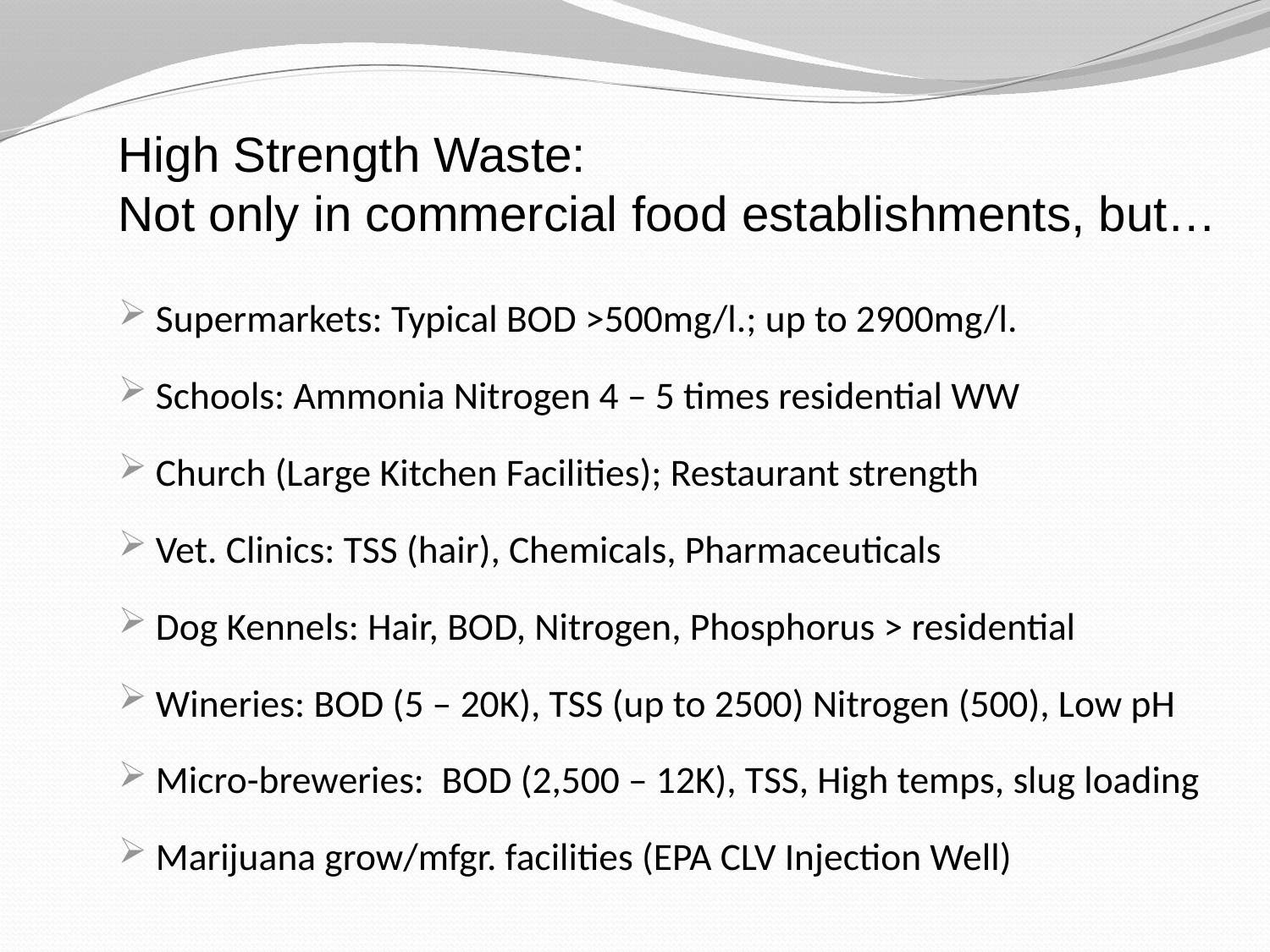

High Strength Waste:
Not only in commercial food establishments, but…
Supermarkets: Typical BOD >500mg/l.; up to 2900mg/l.
Schools: Ammonia Nitrogen 4 – 5 times residential WW
Church (Large Kitchen Facilities); Restaurant strength
Vet. Clinics: TSS (hair), Chemicals, Pharmaceuticals
Dog Kennels: Hair, BOD, Nitrogen, Phosphorus > residential
Wineries: BOD (5 – 20K), TSS (up to 2500) Nitrogen (500), Low pH
Micro-breweries:  BOD (2,500 – 12K), TSS, High temps, slug loading
Marijuana grow/mfgr. facilities (EPA CLV Injection Well)